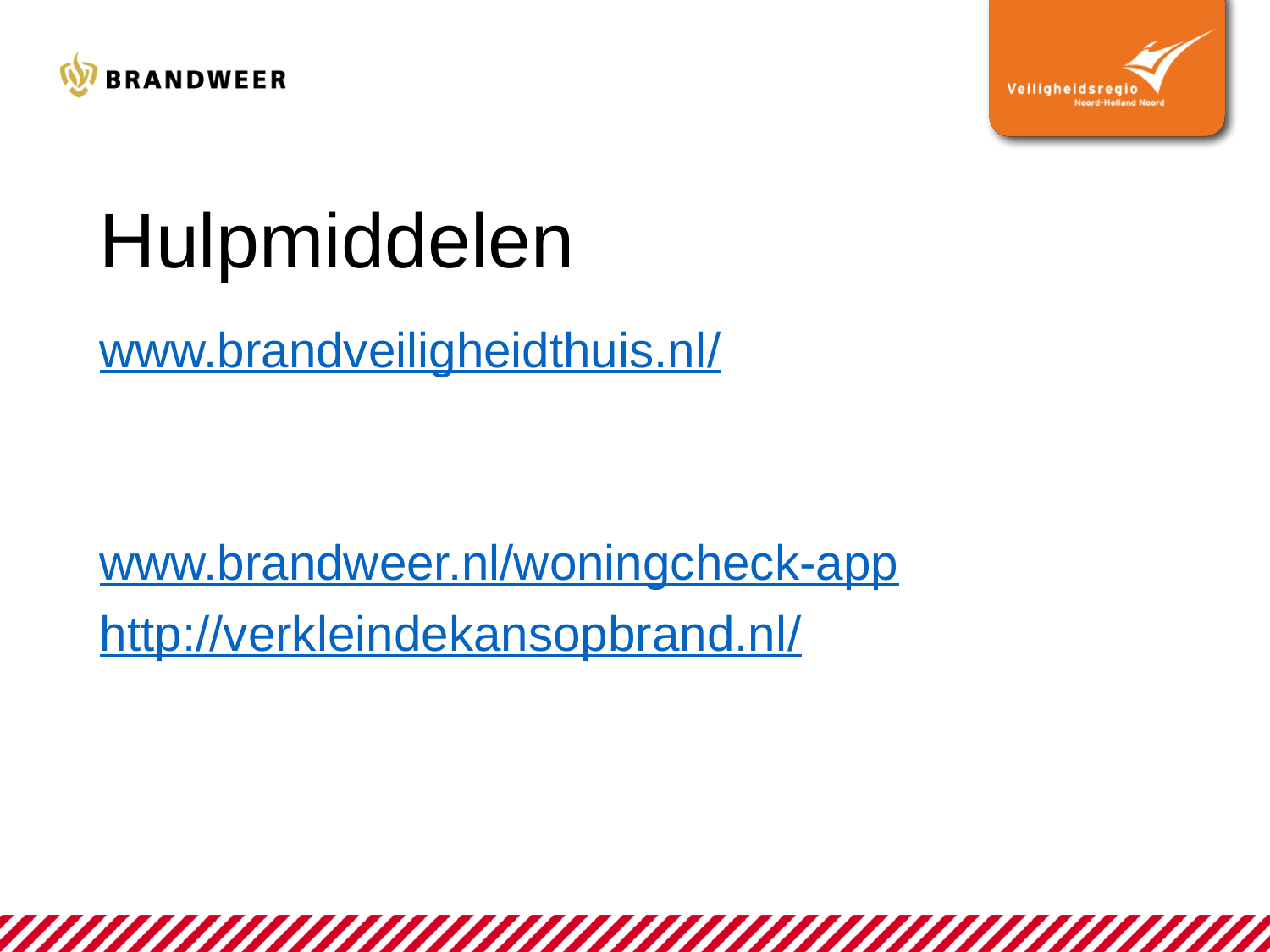

# Hulpmiddelen
www.brandveiligheidthuis.nl/
https://watdoejijbijbrand.nl/
www.bvltool.nl
www.brandweer.nl/woningcheck-app
http://verkleindekansopbrand.nl/

www